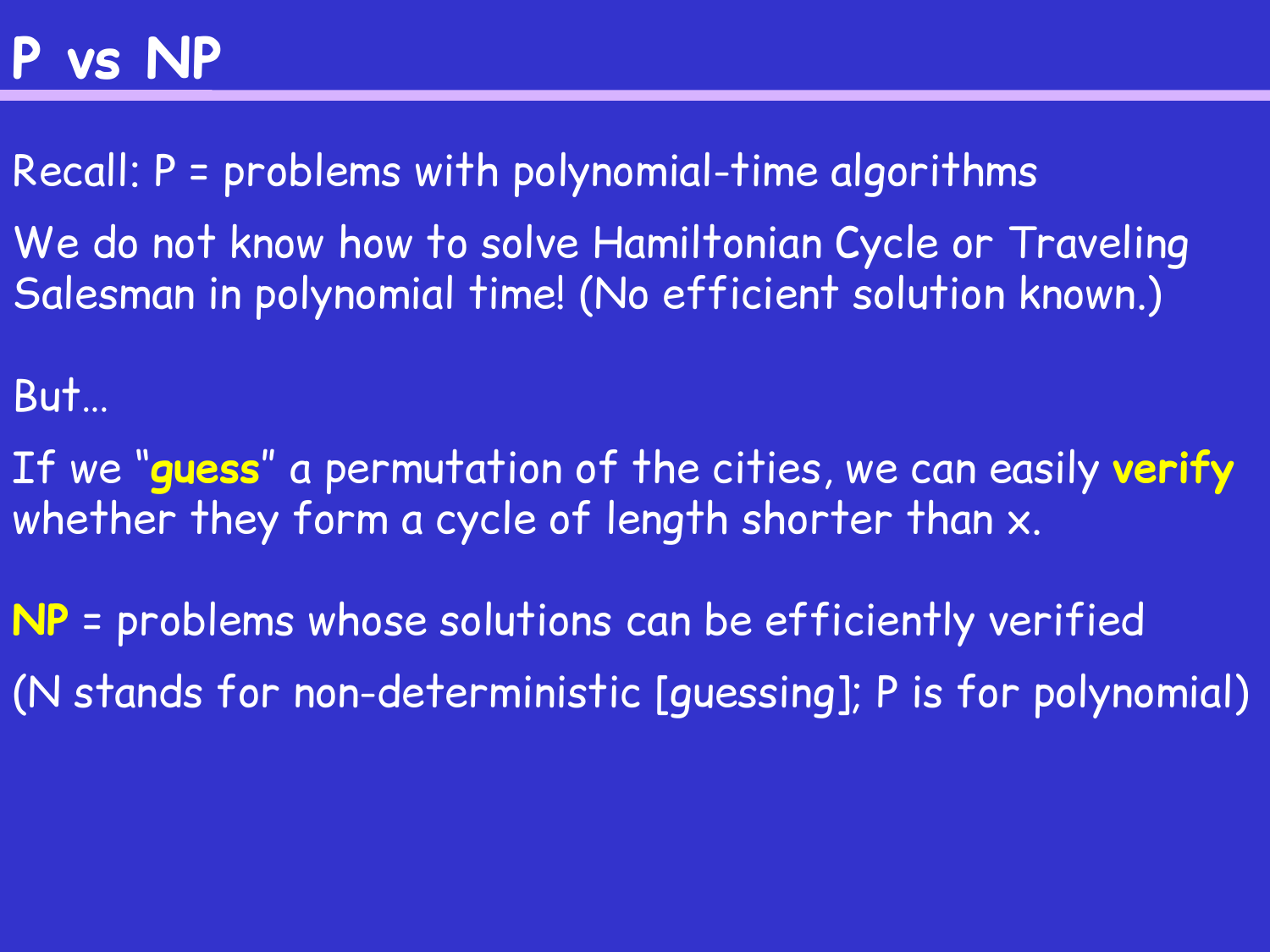

P vs NP

Recall: P = problems with polynomial-time algorithms
We do not know how to solve Hamiltonian Cycle or Traveling Salesman in polynomial time! (No efficient solution known.)

But…
If we “guess” a permutation of the cities, we can easily verify whether they form a cycle of length shorter than x.

NP = problems whose solutions can be efficiently verified
(N stands for non-deterministic [guessing]; P is for polynomial)